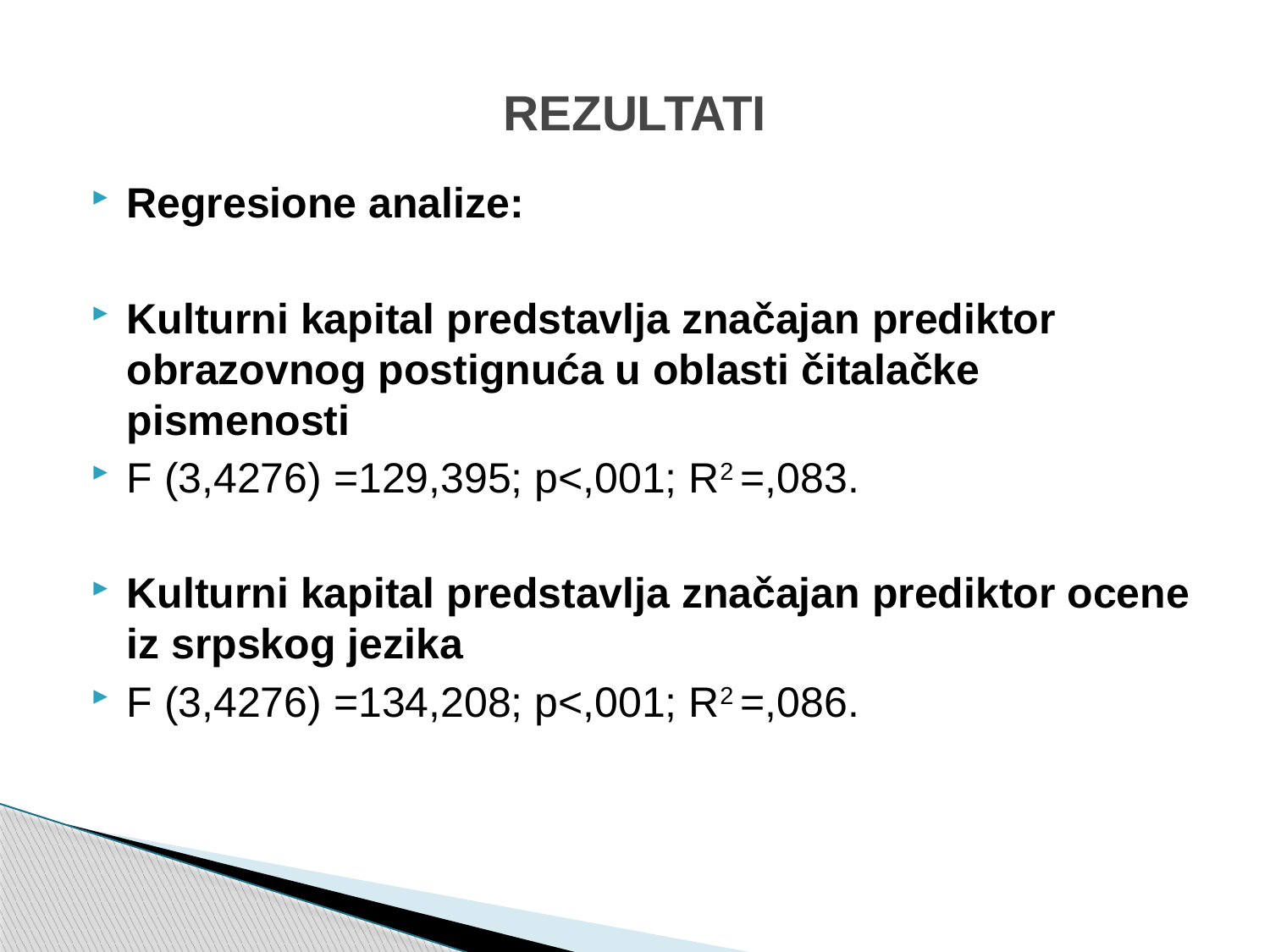

# REZULTATI
Regresione analize:

Kulturni kapital predstavlja značajan prediktor obrazovnog postignuća u oblasti čitalačke pismenosti
F (3,4276) =129,395; p<,001; R2 =,083.

Kulturni kapital predstavlja značajan prediktor ocene iz srpskog jezika
F (3,4276) =134,208; p<,001; R2 =,086.